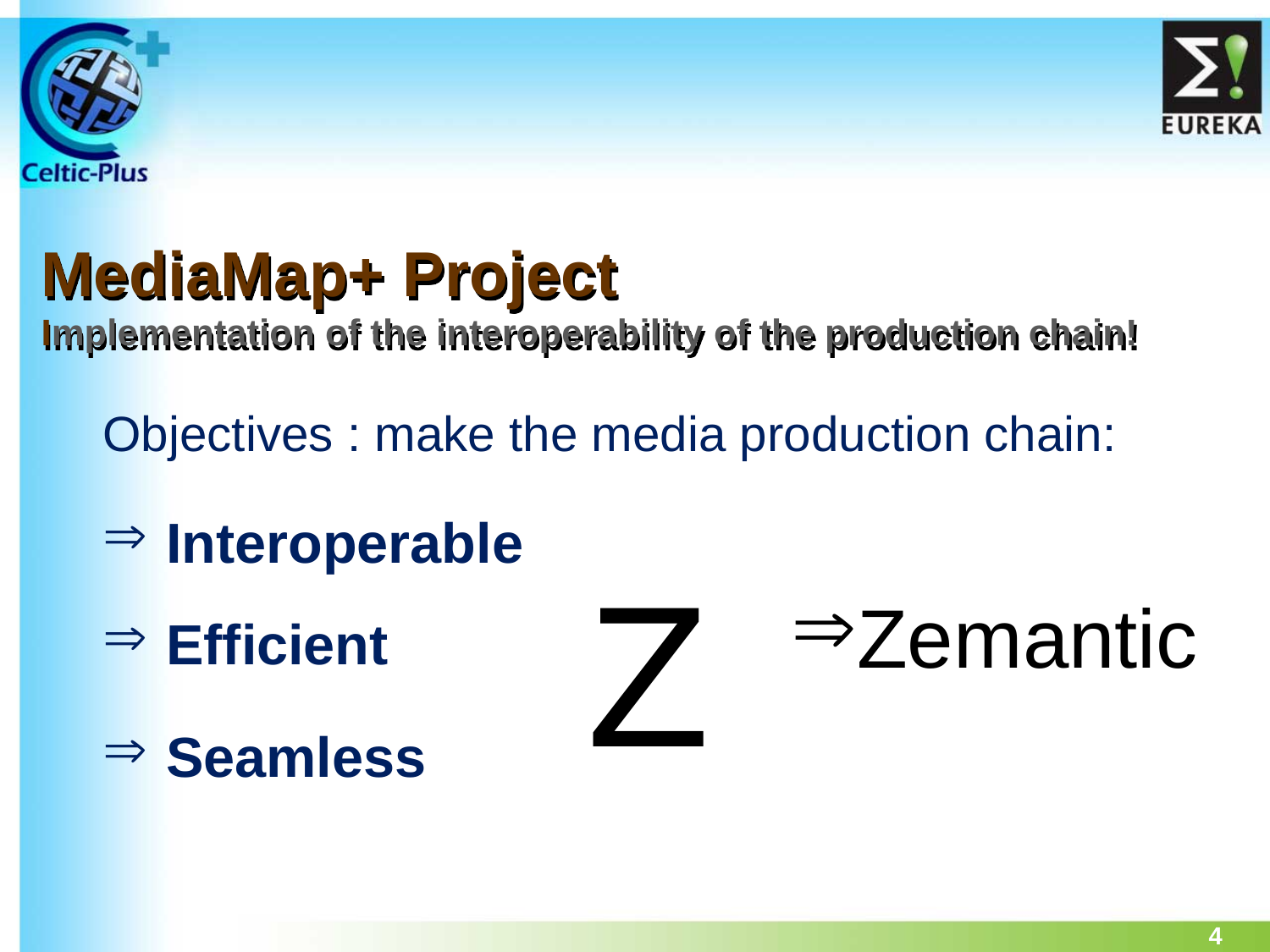

# MediaMap+ Project Implementation of the interoperability of the production chain!
Objectives : make the media production chain:
Interoperable
Efficient
Seamless
Z
Zemantic